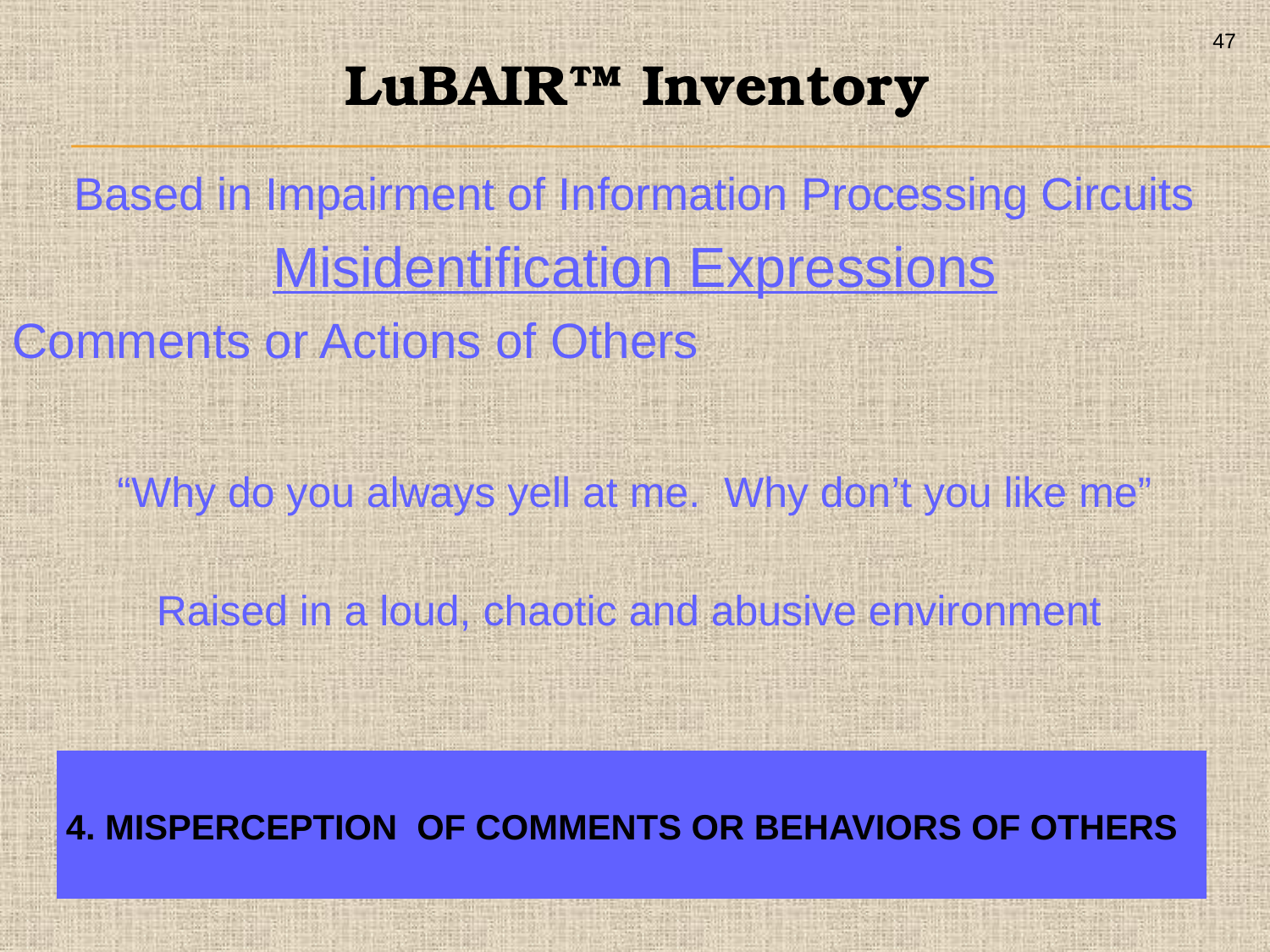

47
LuBAIR™ Inventory
Based in Impairment of Information Processing Circuits
Misidentification Expressions
Comments or Actions of Others

“Why do you always yell at me.  Why don’t you like me”

Raised in a loud, chaotic and abusive environment

| 4. MISPERCEPTION OF COMMENTS OR BEHAVIORS OF OTHERS |
| --- |